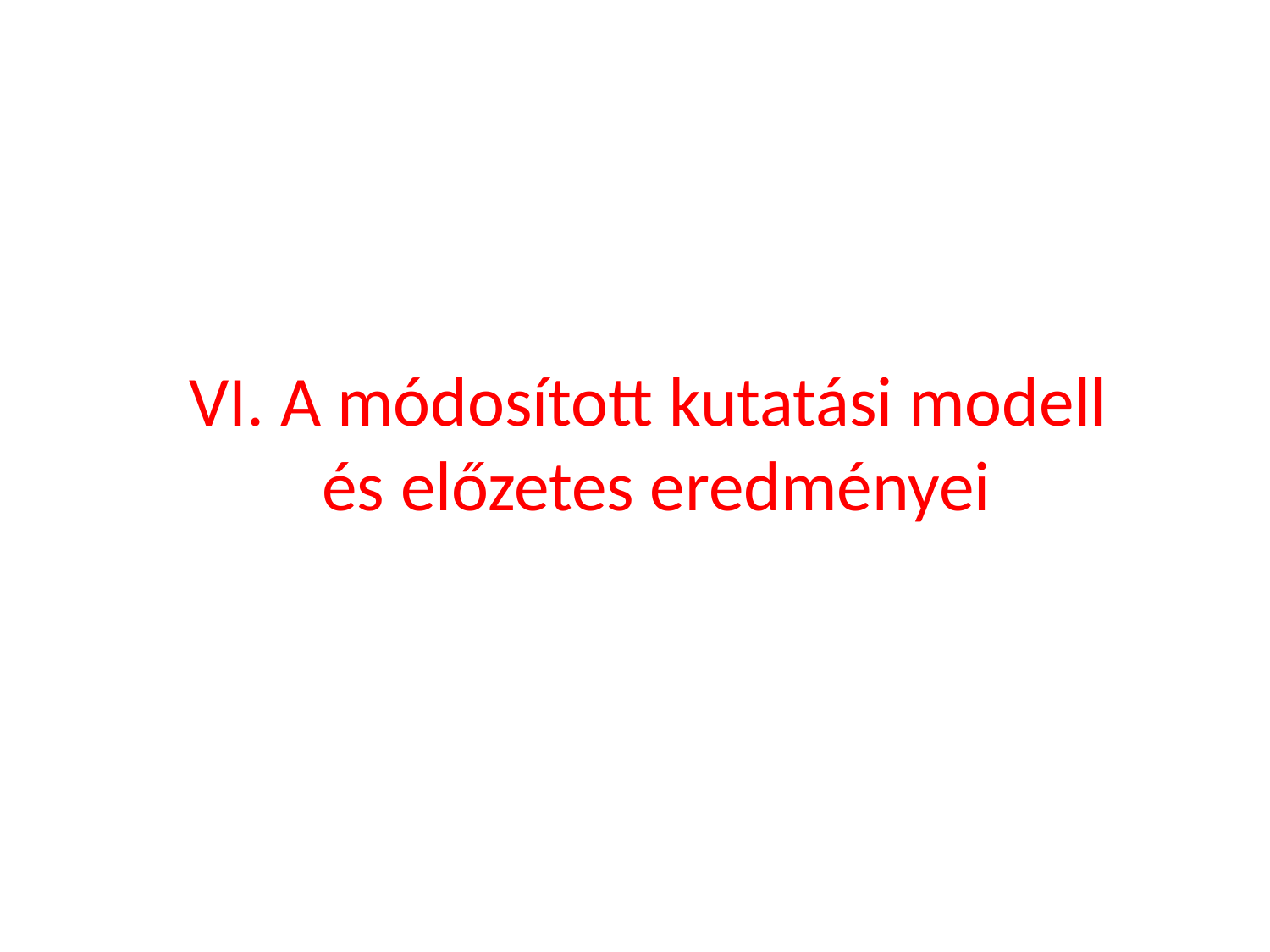

# VI. A módosított kutatási modell és előzetes eredményei